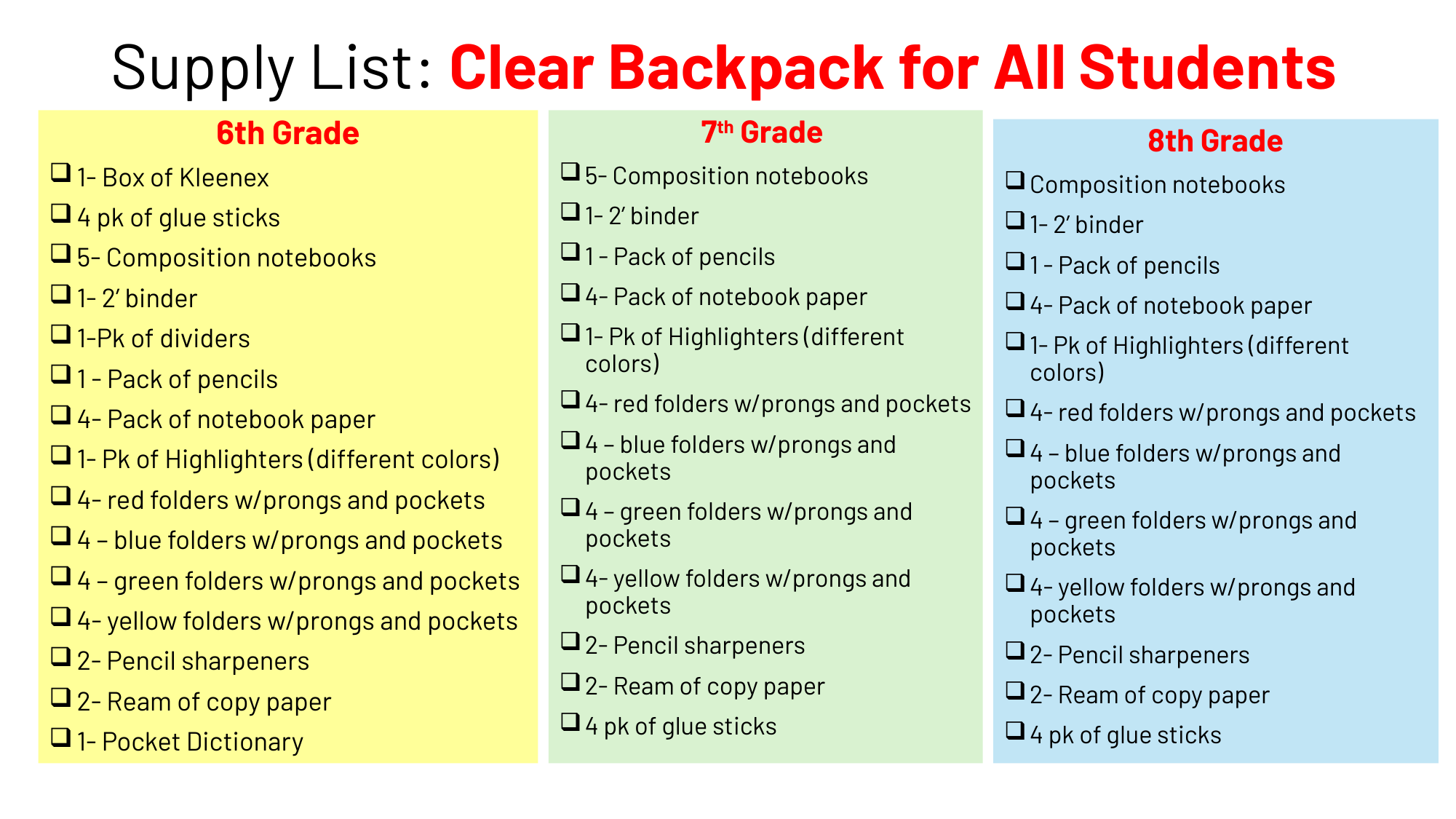

# Supply List: Clear Backpack for All Students
6th Grade
1- Box of Kleenex
4 pk of glue sticks
5- Composition notebooks
1- 2’ binder
1-Pk of dividers
1 - Pack of pencils
4- Pack of notebook paper
1- Pk of Highlighters (different colors)
4- red folders w/prongs and pockets
4 – blue folders w/prongs and pockets
4 – green folders w/prongs and pockets
4- yellow folders w/prongs and pockets
2- Pencil sharpeners
2- Ream of copy paper
1- Pocket Dictionary

7th Grade
5- Composition notebooks
1- 2’ binder
1 - Pack of pencils
4- Pack of notebook paper
1- Pk of Highlighters (different colors)
4- red folders w/prongs and pockets
4 – blue folders w/prongs and pockets
4 – green folders w/prongs and pockets
4- yellow folders w/prongs and pockets
2- Pencil sharpeners
2- Ream of copy paper
4 pk of glue sticks

8th Grade
Composition notebooks
1- 2’ binder
1 - Pack of pencils
4- Pack of notebook paper
1- Pk of Highlighters (different colors)
4- red folders w/prongs and pockets
4 – blue folders w/prongs and pockets
4 – green folders w/prongs and pockets
4- yellow folders w/prongs and pockets
2- Pencil sharpeners
2- Ream of copy paper
4 pk of glue sticks